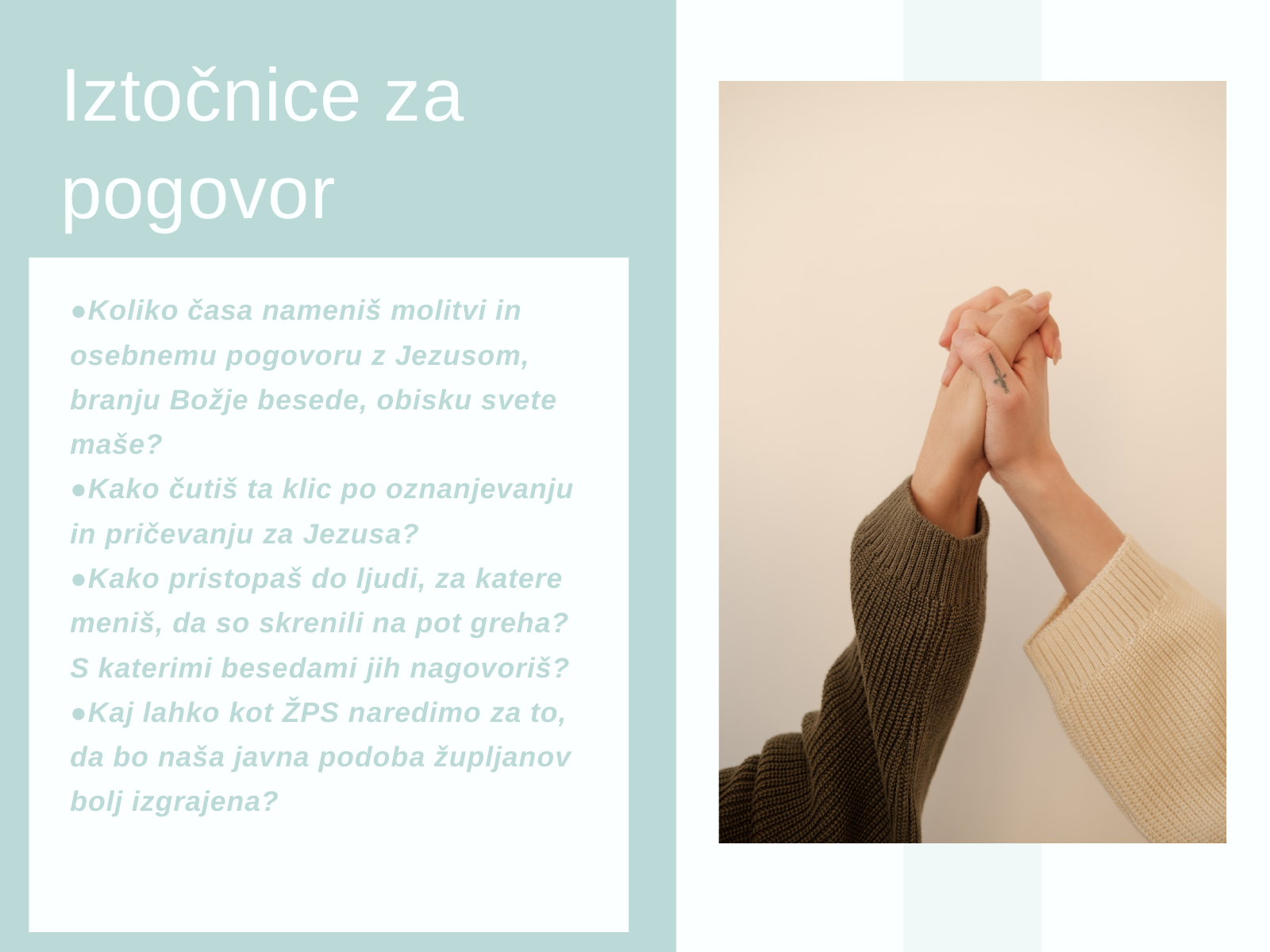

Iztočnice za pogovor

●Koliko časa nameniš molitvi in osebnemu pogovoru z Jezusom, branju Božje besede, obisku svete maše?
●Kako čutiš ta klic po oznanjevanju in pričevanju za Jezusa?
●Kako pristopaš do ljudi, za katere meniš, da so skrenili na pot greha? S katerimi besedami jih nagovoriš?
●Kaj lahko kot ŽPS naredimo za to, da bo naša javna podoba župljanov bolj izgrajena?